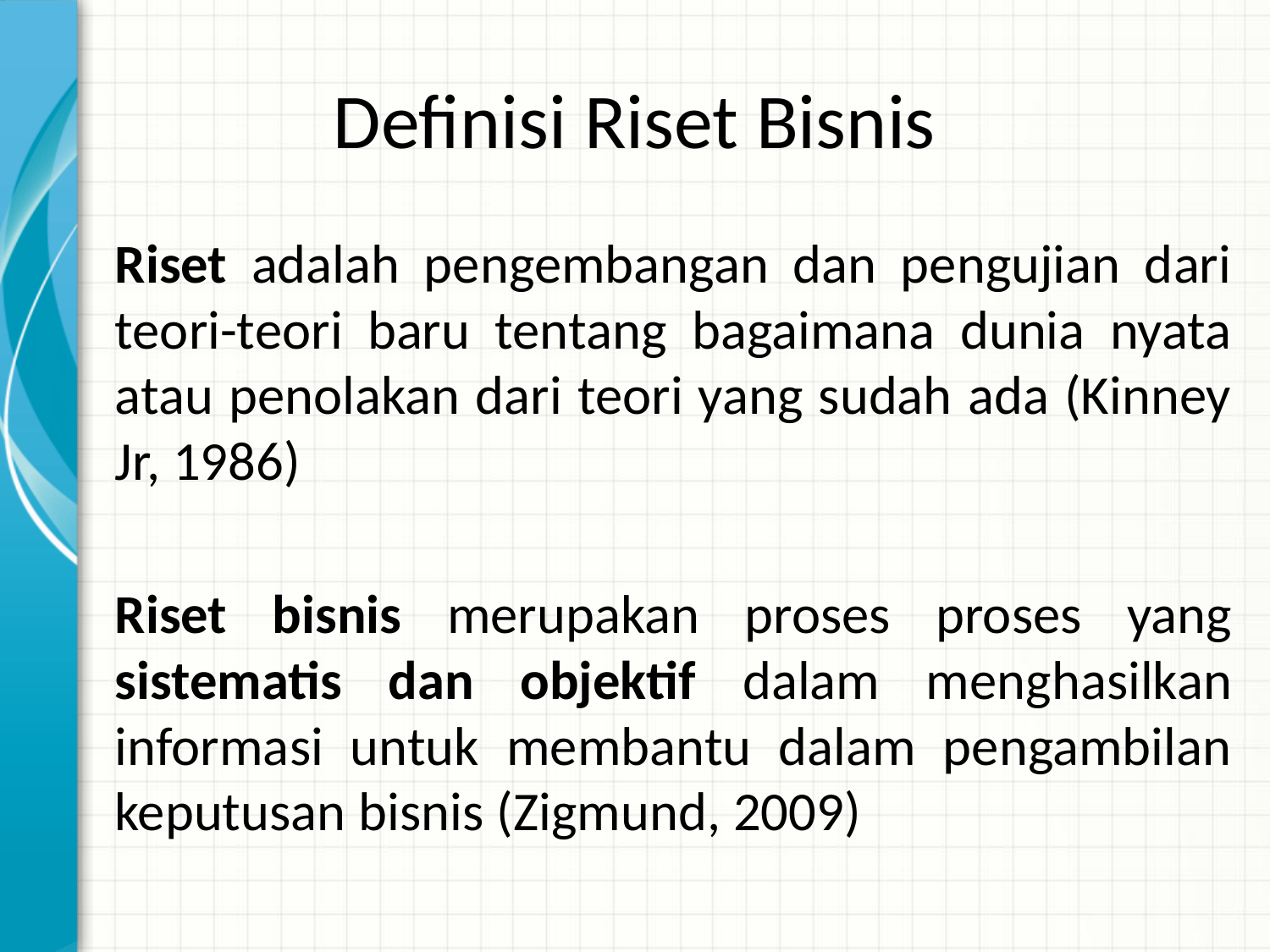

# Definisi Riset Bisnis
Riset adalah pengembangan dan pengujian dari teori-teori baru tentang bagaimana dunia nyata atau penolakan dari teori yang sudah ada (Kinney Jr, 1986)

Riset bisnis merupakan proses proses yang sistematis dan objektif dalam menghasilkan informasi untuk membantu dalam pengambilan keputusan bisnis (Zigmund, 2009)